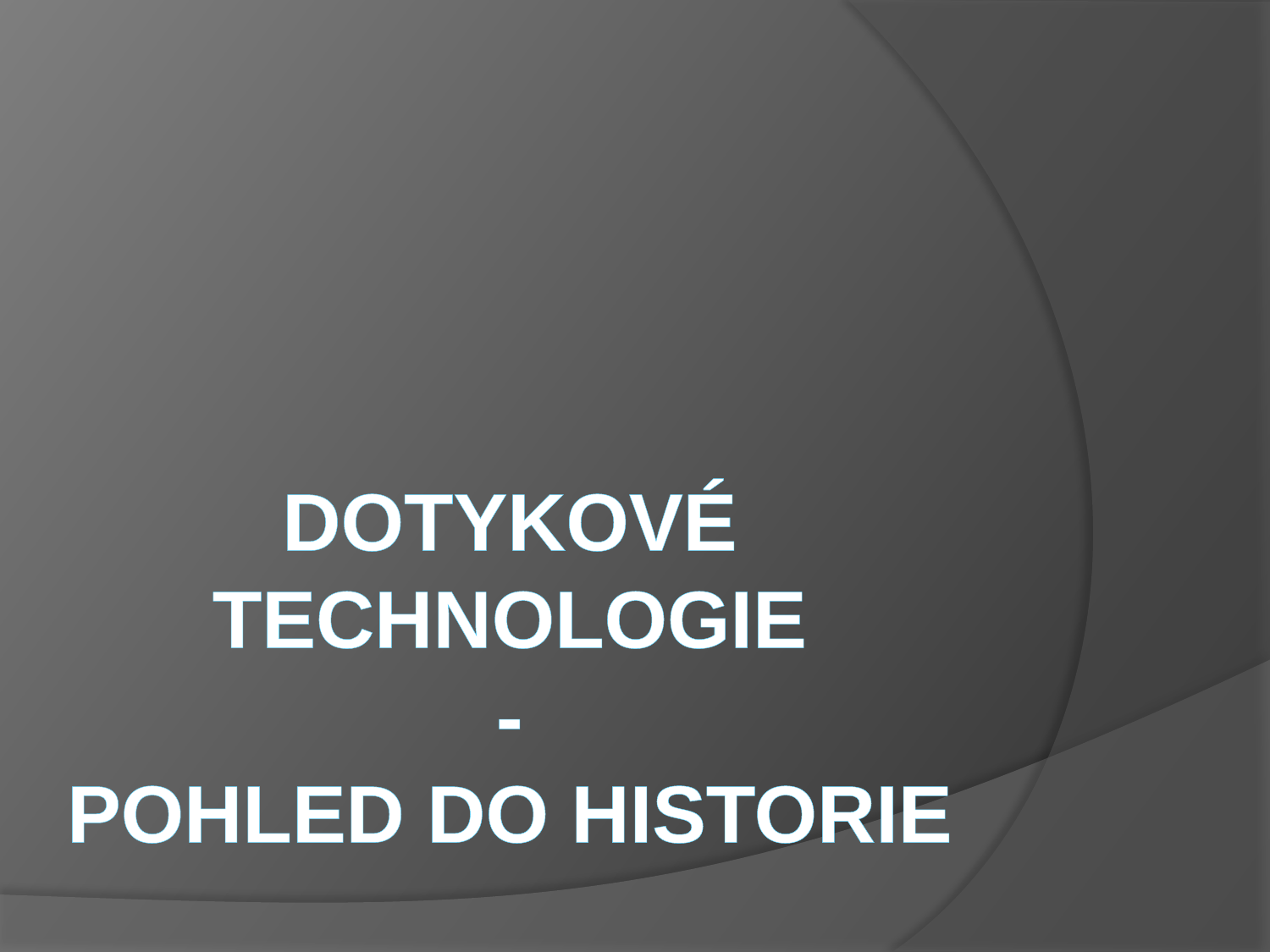

# DOTYKOVÉ TECHNOLOGIE - POHLED DO HISTORIE